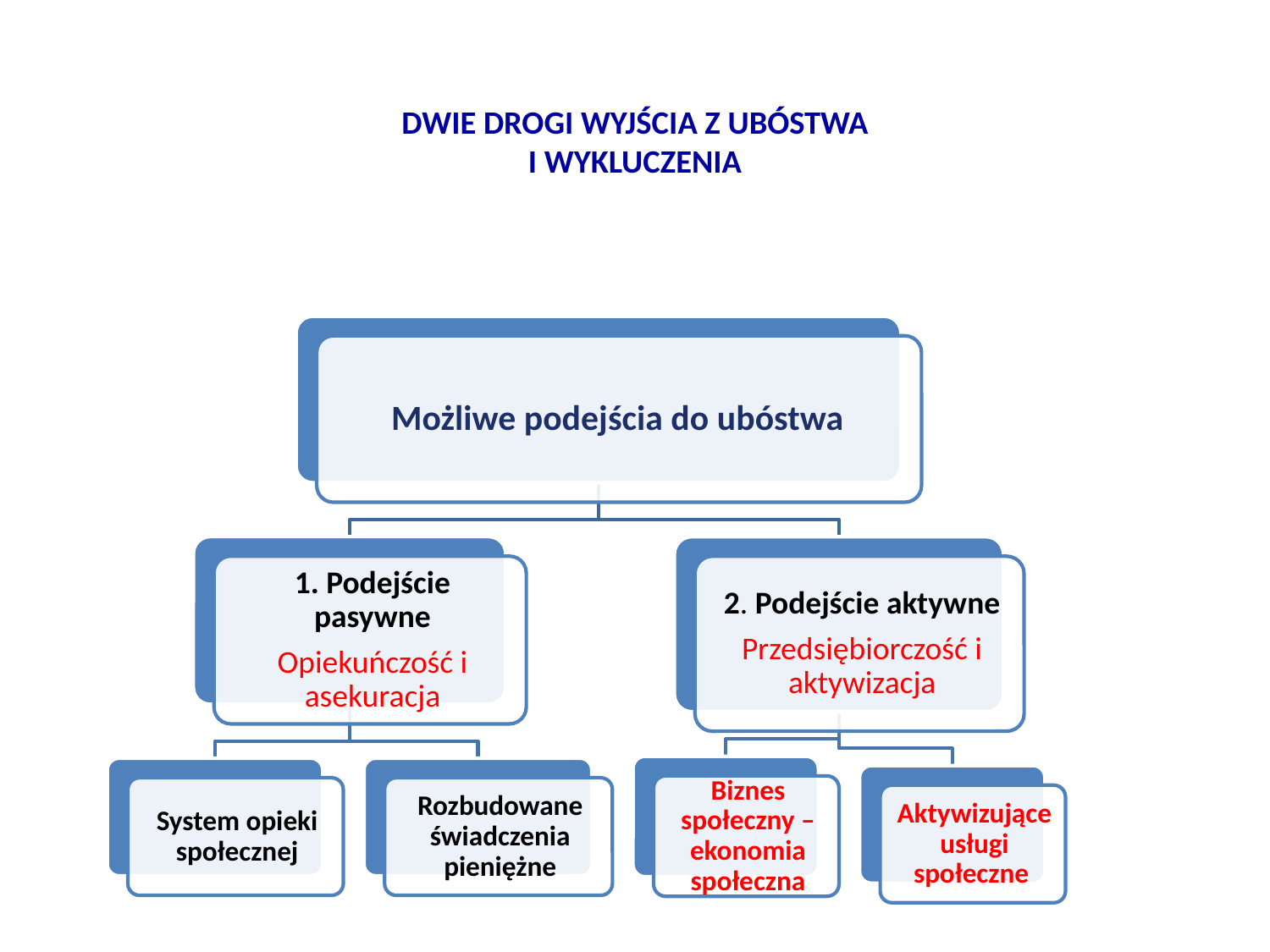

# DWIE DROGI WYJŚCIA Z UBÓSTWA I WYKLUCZENIA
Możliwe podejścia do ubóstwa
1. Podejście pasywne
Opiekuńczość i asekuracja
System opieki społecznej
Rozbudowane świadczenia pieniężne
2. Podejście aktywne
Przedsiębiorczość i aktywizacja
Biznes społeczny – ekonomia społeczna
Aktywizujące usługi społeczne